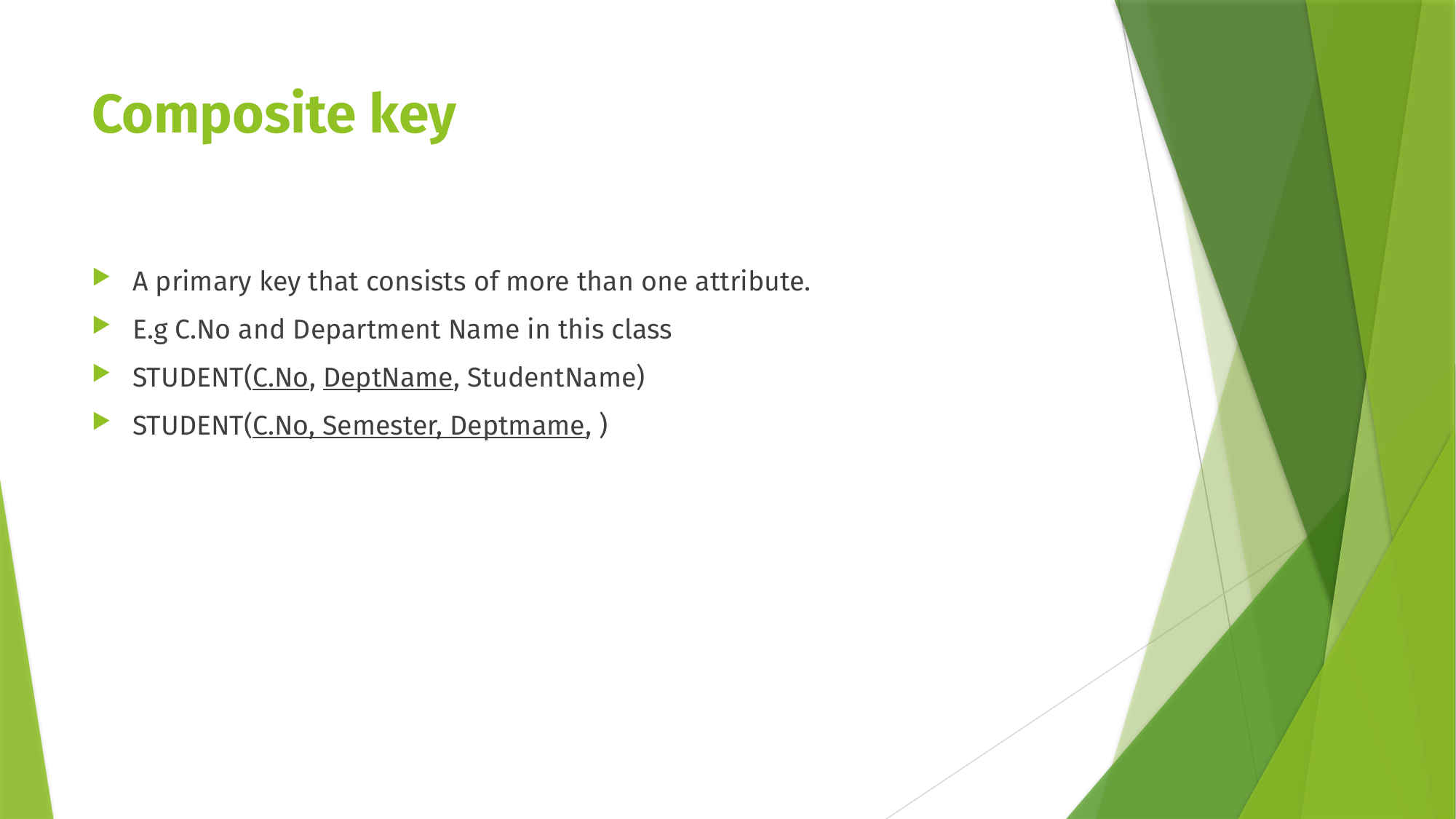

# Composite key
A primary key that consists of more than one attribute.
E.g C.No and Department Name in this class
STUDENT(C.No, DeptName, StudentName)
STUDENT(C.No, Semester, Deptmame, )